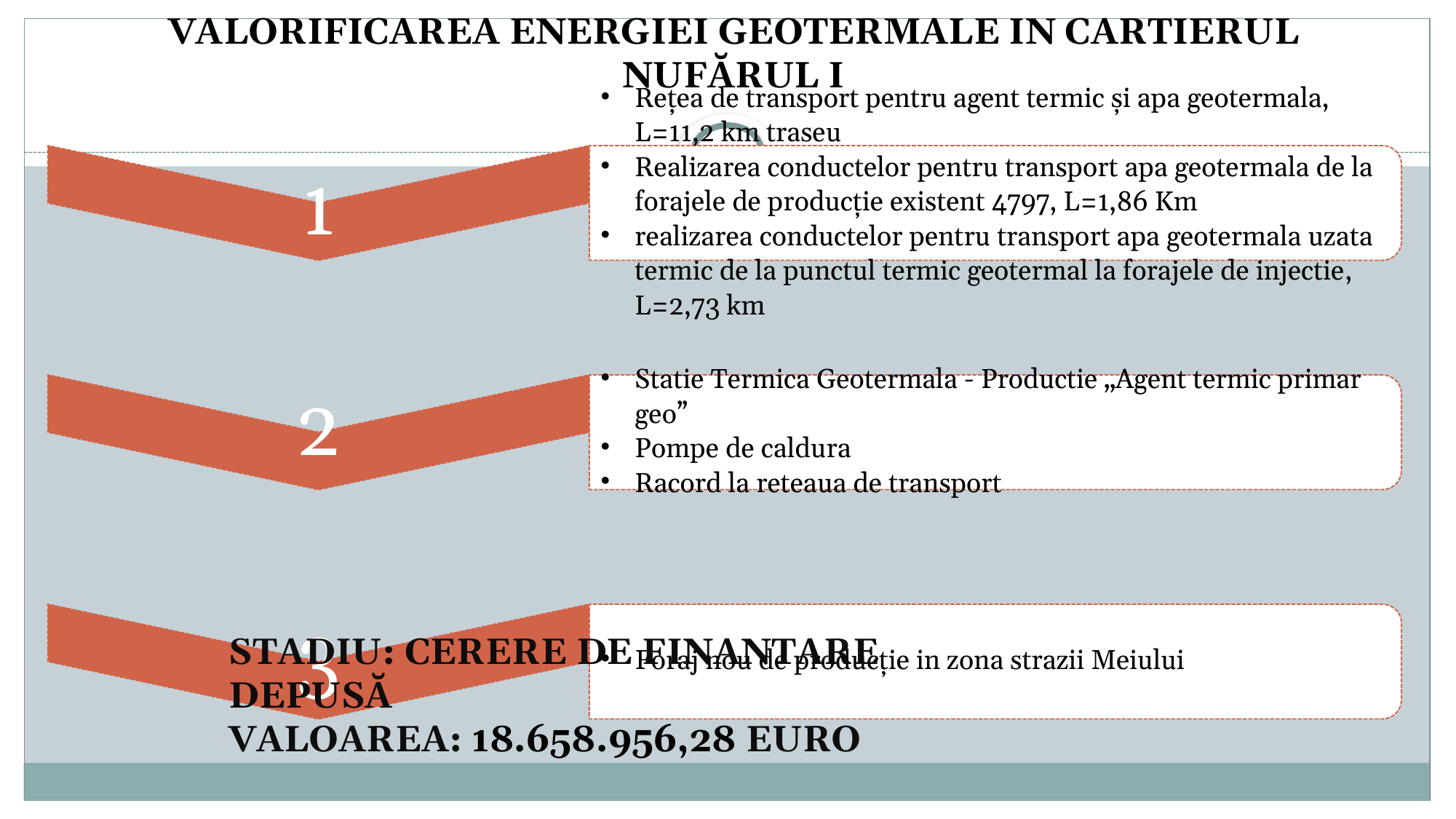

# VALORIFICAREA ENERGIEI GEOTERMALE IN CARTIERUL NUFĂRUL I
1
Rețea de transport pentru agent termic și apa geotermala, L=11,2 km traseu
Realizarea conductelor pentru transport apa geotermala de la forajele de producție existent 4797, L=1,86 Km
2
Statie Termica Geotermala - Productie „Agent termic primar geo”
3
Foraj nou de producție in zona strazii Meiului
Pompe de caldura
Racord la reteaua de transport
realizarea conductelor pentru transport apa geotermala uzata termic de la punctul termic geotermal la forajele de injectie, L=2,73 km
Stadiu: Cerere de finantare depusă
Valoarea: 18.658.956,28 euro